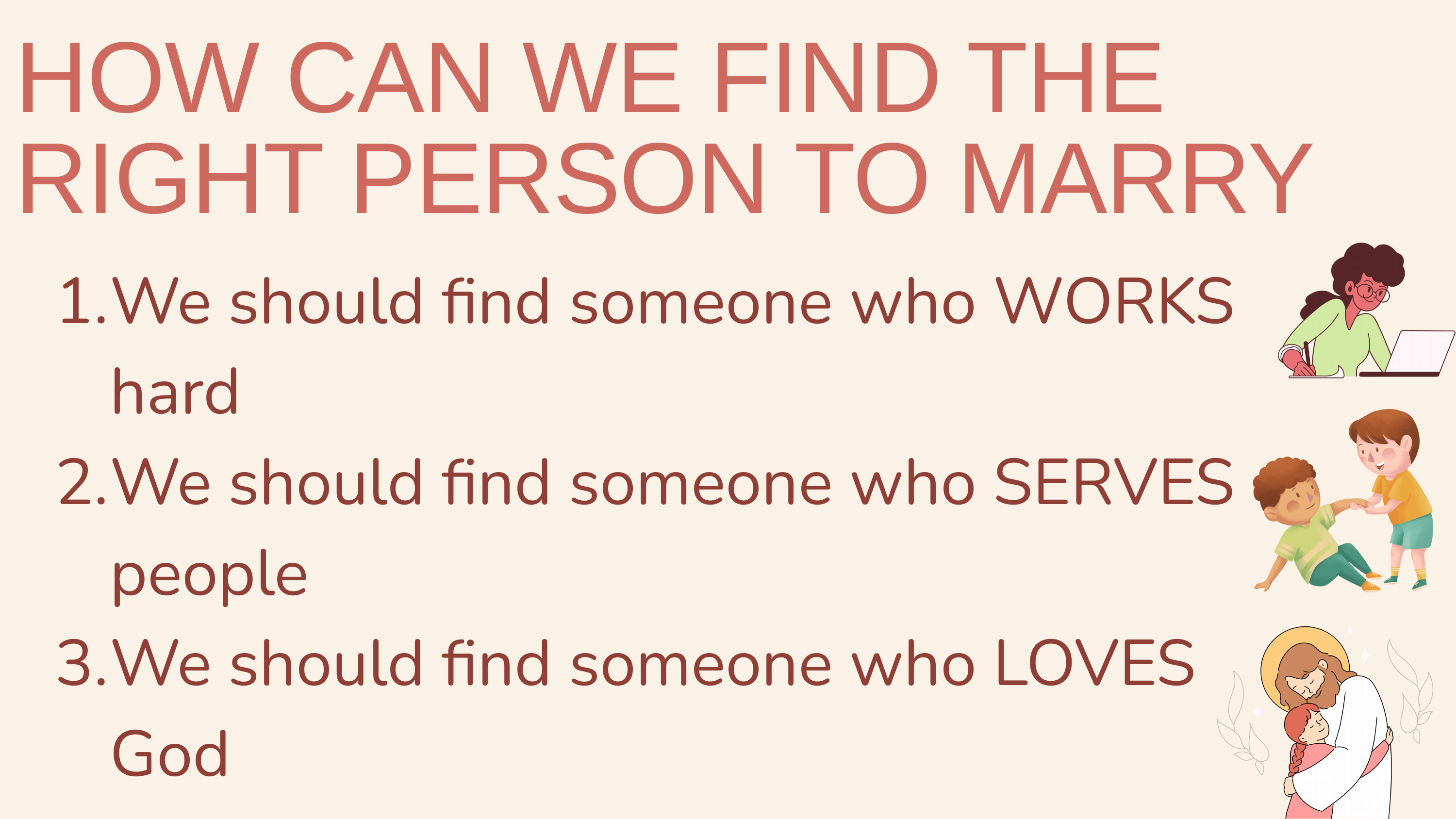

HOW CAN WE FIND THE RIGHT PERSON TO MARRY

We should find someone who WORKS hard
We should find someone who SERVES people
We should find someone who LOVES God